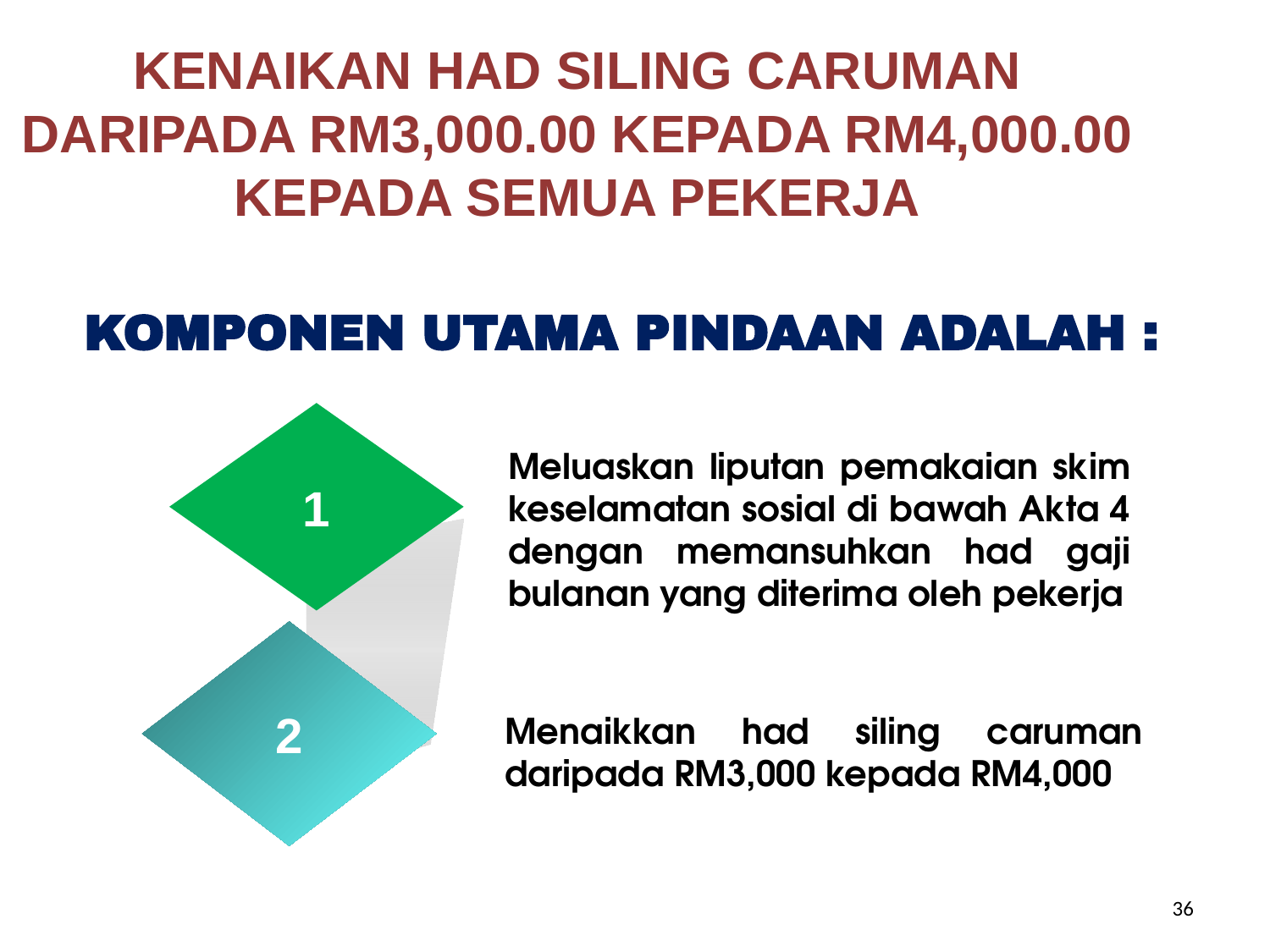

KENAIKAN HAD SILING CARUMAN DARIPADA RM3,000.00 KEPADA RM4,000.00 KEPADA SEMUA PEKERJA

KOMPONEN UTAMA PINDAAN ADALAH :
1
Meluaskan liputan pemakaian skim keselamatan sosial di bawah Akta 4
dengan memansuhkan had gaji bulanan yang diterima oleh pekerja

2
Menaikkan had siling caruman daripada RM3,000 kepada RM4,000
36